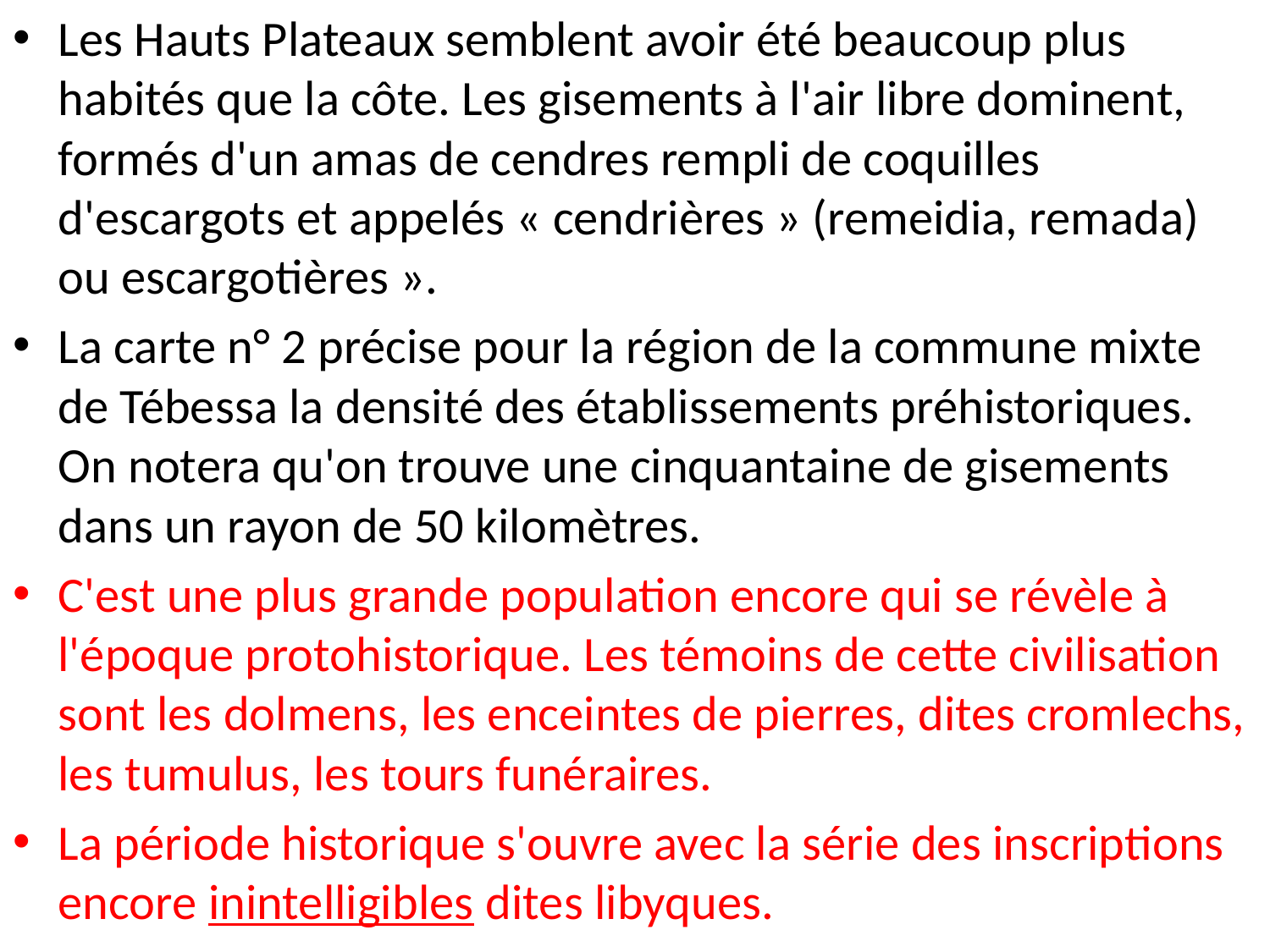

Les Hauts Plateaux semblent avoir été beaucoup plus habités que la côte. Les gisements à l'air libre dominent, formés d'un amas de cendres rempli de coquilles d'escargots et appelés « cendrières » (remeidia, remada) ou escargotières ».
La carte n° 2 précise pour la région de la commune mixte de Tébessa la densité des établissements préhistoriques. On notera qu'on trouve une cinquantaine de gisements dans un rayon de 50 kilomètres.
C'est une plus grande population encore qui se révèle à l'époque protohistorique. Les témoins de cette civilisation sont les dolmens, les enceintes de pierres, dites cromlechs, les tumulus, les tours funéraires.
La période historique s'ouvre avec la série des inscriptions encore inintelligibles dites libyques.